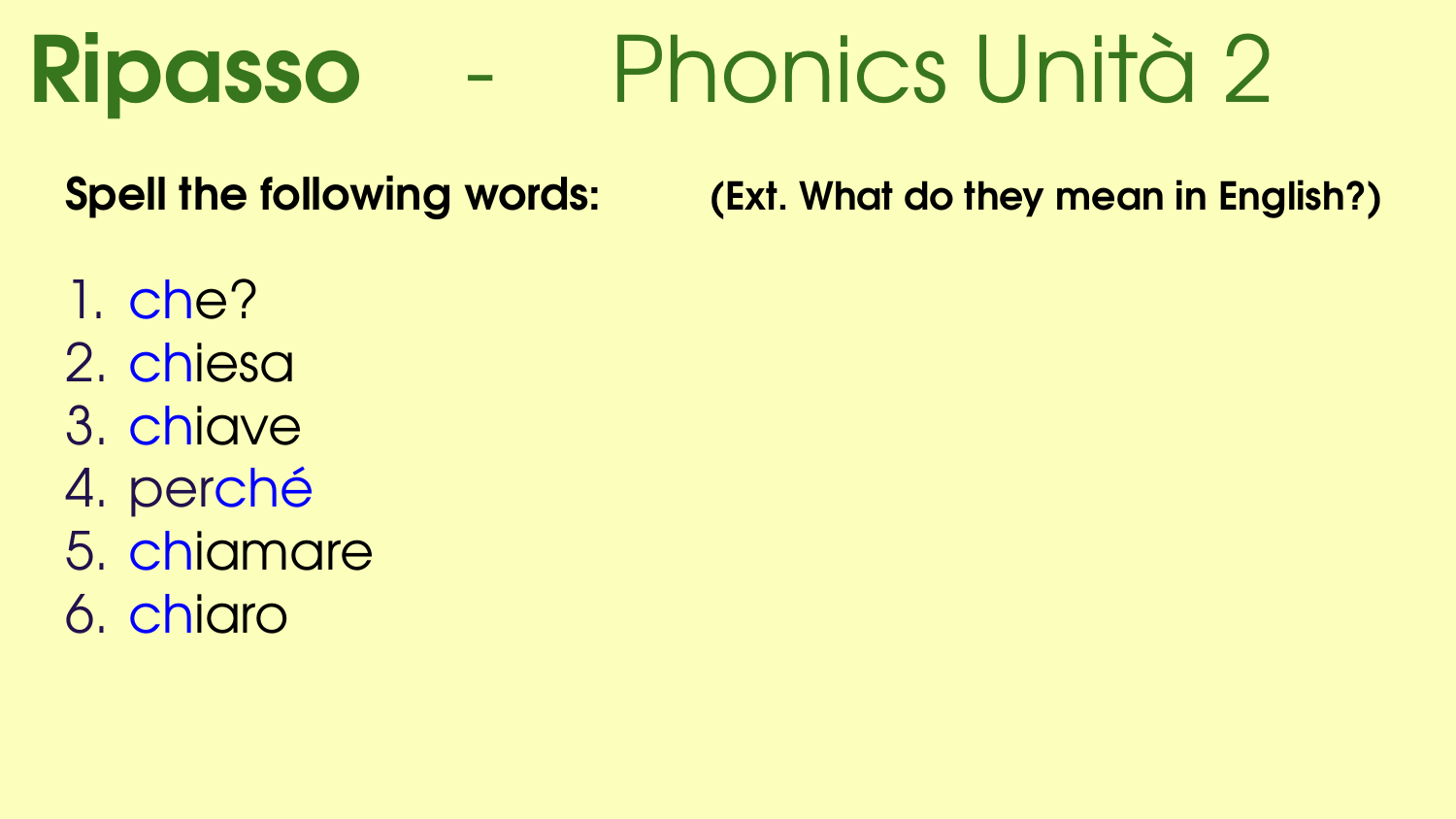

# Ripasso 	-	Phonics Unità 2
Spell the following words:	     (Ext. What do they mean in English?)
che?
chiesa
chiave
perché
chiamare
chiaro